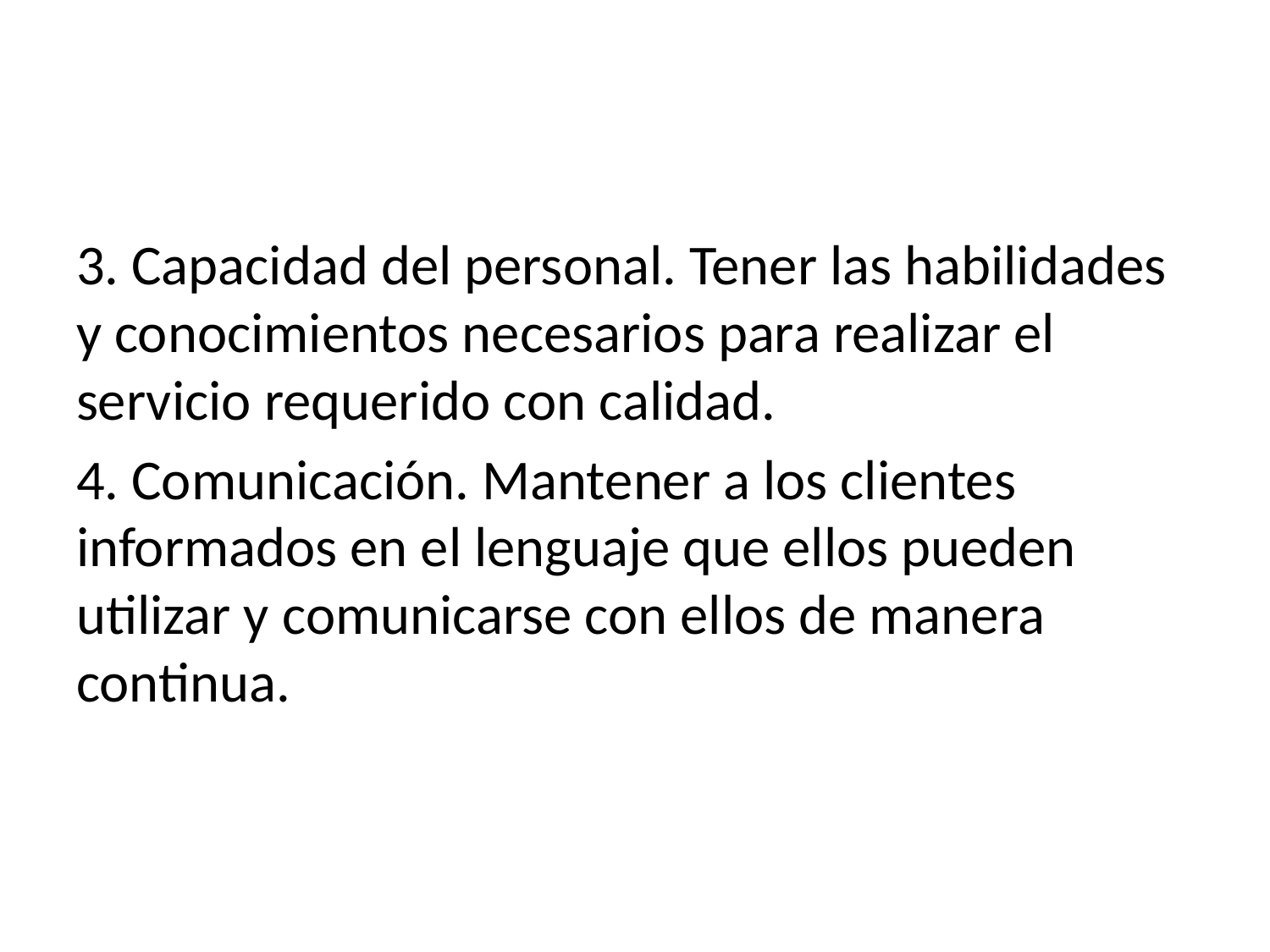

3. Capacidad del personal. Tener las habilidades y conocimientos necesarios para realizar el servicio requerido con calidad.
4. Comunicación. Mantener a los clientes informados en el lenguaje que ellos pueden utilizar y comunicarse con ellos de manera continua.